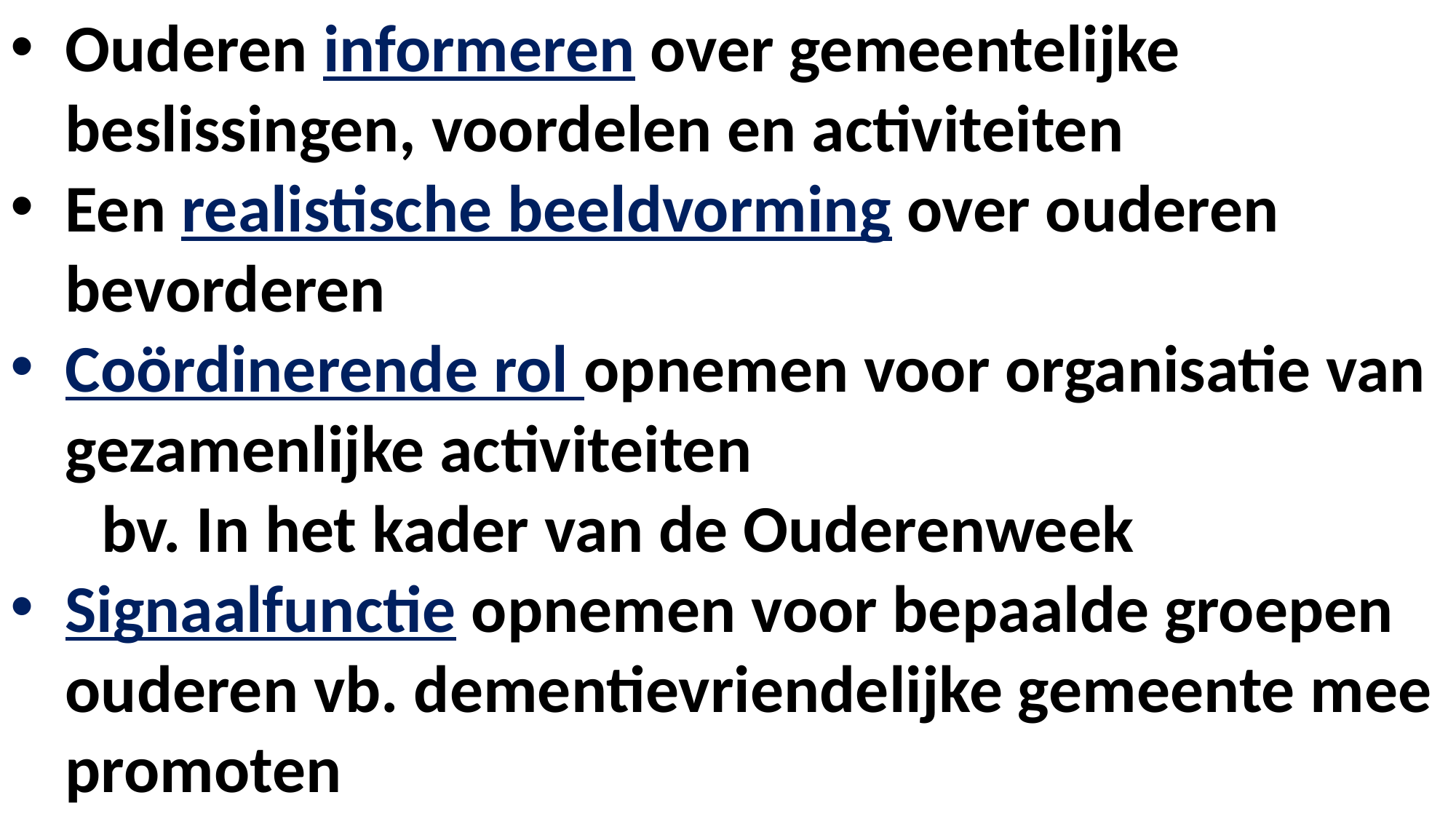

Ouderen informeren over gemeentelijke beslissingen, voordelen en activiteiten
Een realistische beeldvorming over ouderen bevorderen
Coördinerende rol opnemen voor organisatie van gezamenlijke activiteiten
      bv. In het kader van de Ouderenweek
Signaalfunctie opnemen voor bepaalde groepen ouderen vb. dementievriendelijke gemeente mee promoten